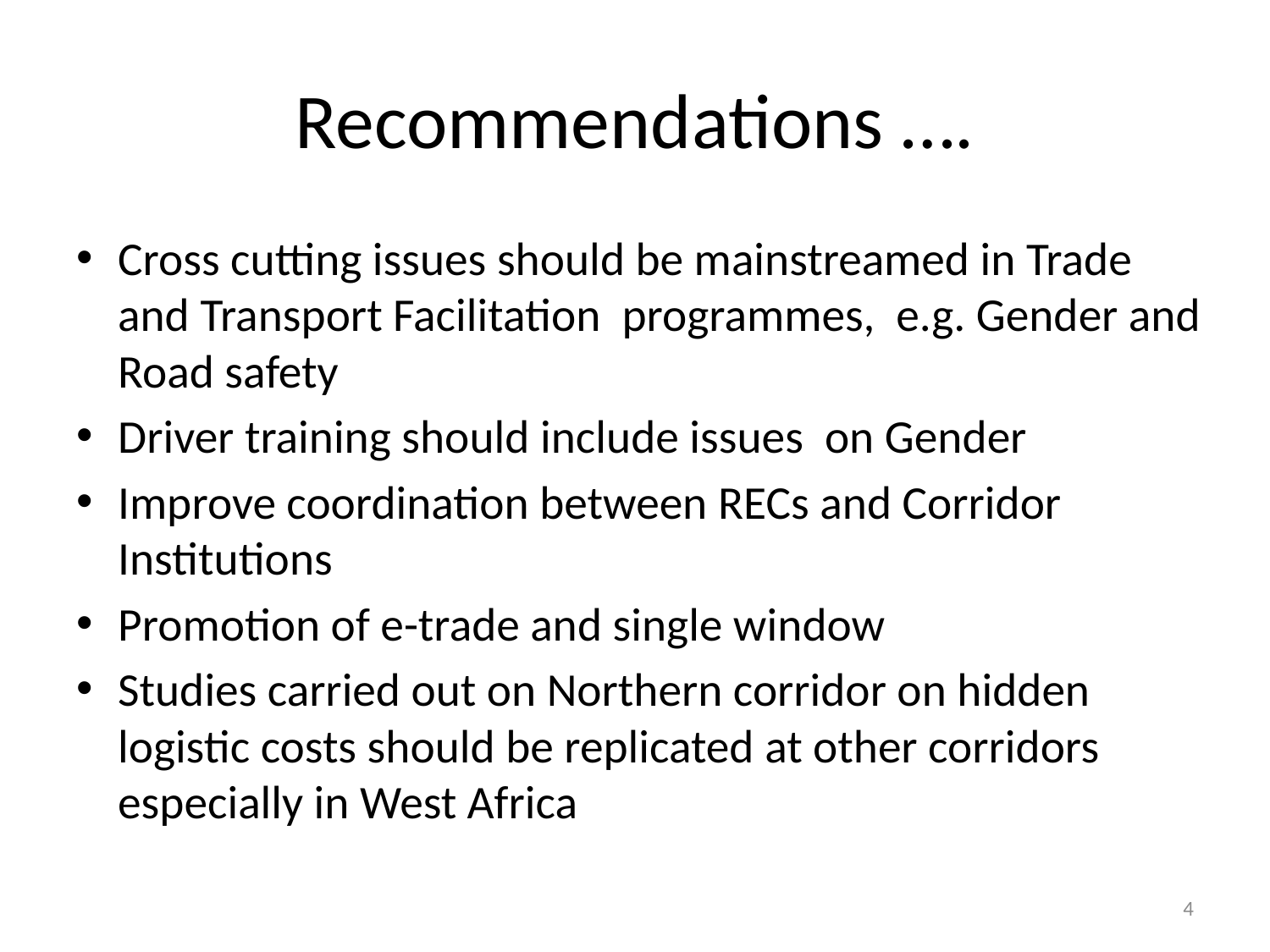

# Recommendations ….
Cross cutting issues should be mainstreamed in Trade and Transport Facilitation  programmes,  e.g. Gender and Road safety
Driver training should include issues  on Gender
Improve coordination between RECs and Corridor Institutions
Promotion of e-trade and single window
Studies carried out on Northern corridor on hidden logistic costs should be replicated at other corridors especially in West Africa

4